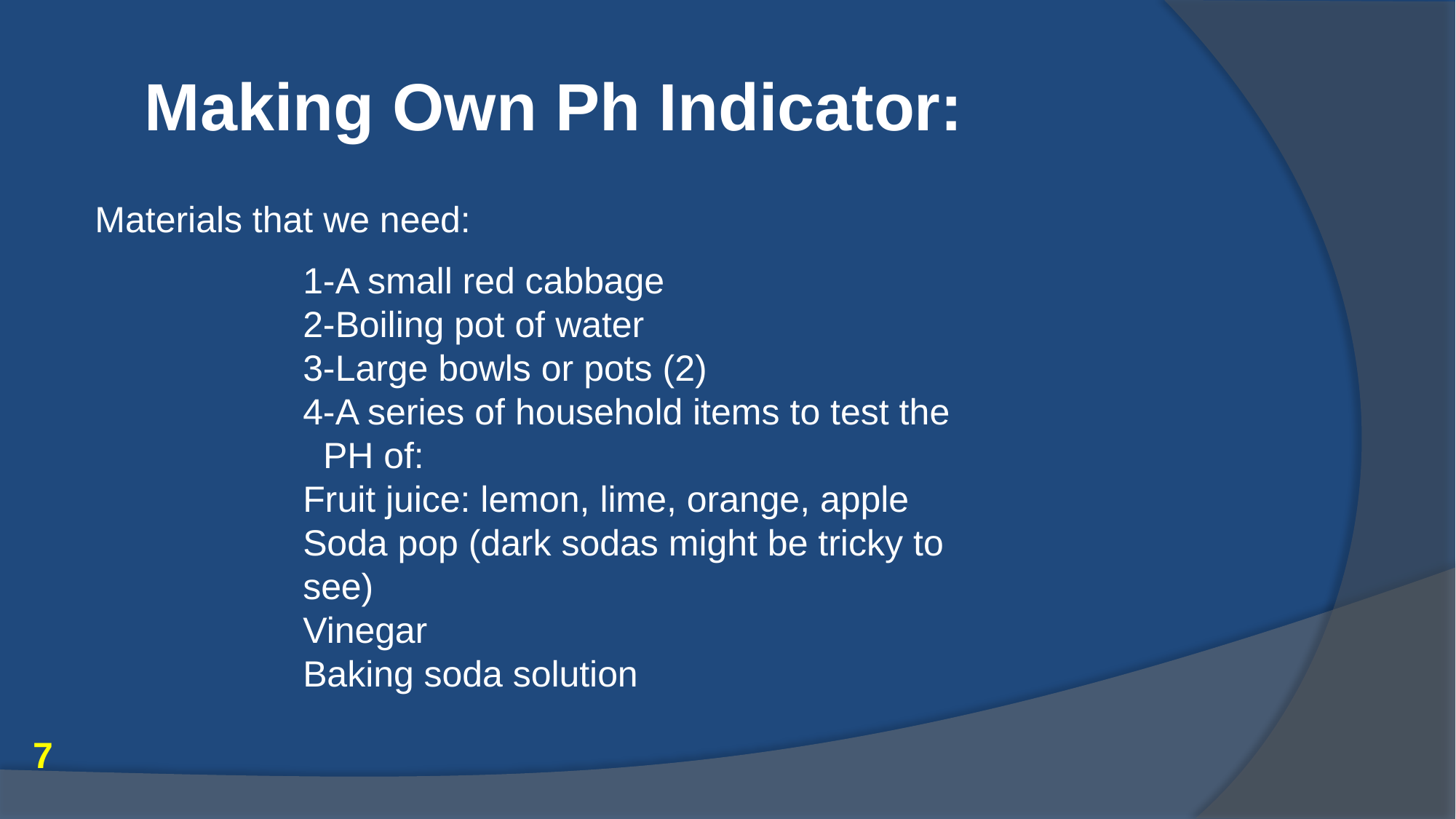

# Making Own Ph Indicator:
Materials that we need:
1-A small red cabbage
2-Boiling pot of water
3-Large bowls or pots (2)
4-A series of household items to test the        PH of:
Fruit juice: lemon, lime, orange, apple
Soda pop (dark sodas might be tricky to see)
Vinegar
Baking soda solution
7